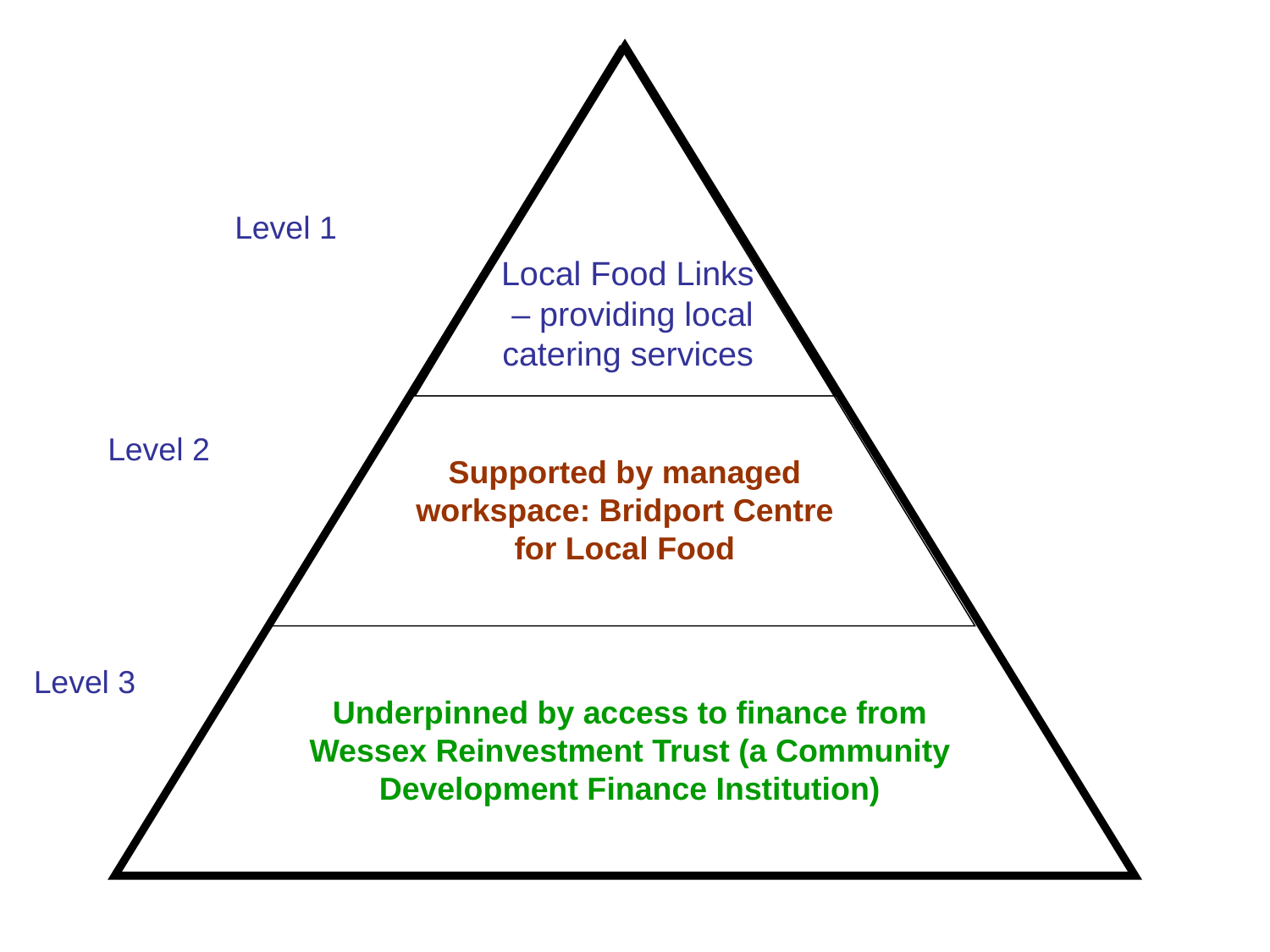

Level 1
Local Food Links  – providing local catering services
Level 2
Supported by managed workspace: Bridport Centre for Local Food
Level 3
Underpinned by access to finance from Wessex Reinvestment Trust (a Community Development Finance Institution)